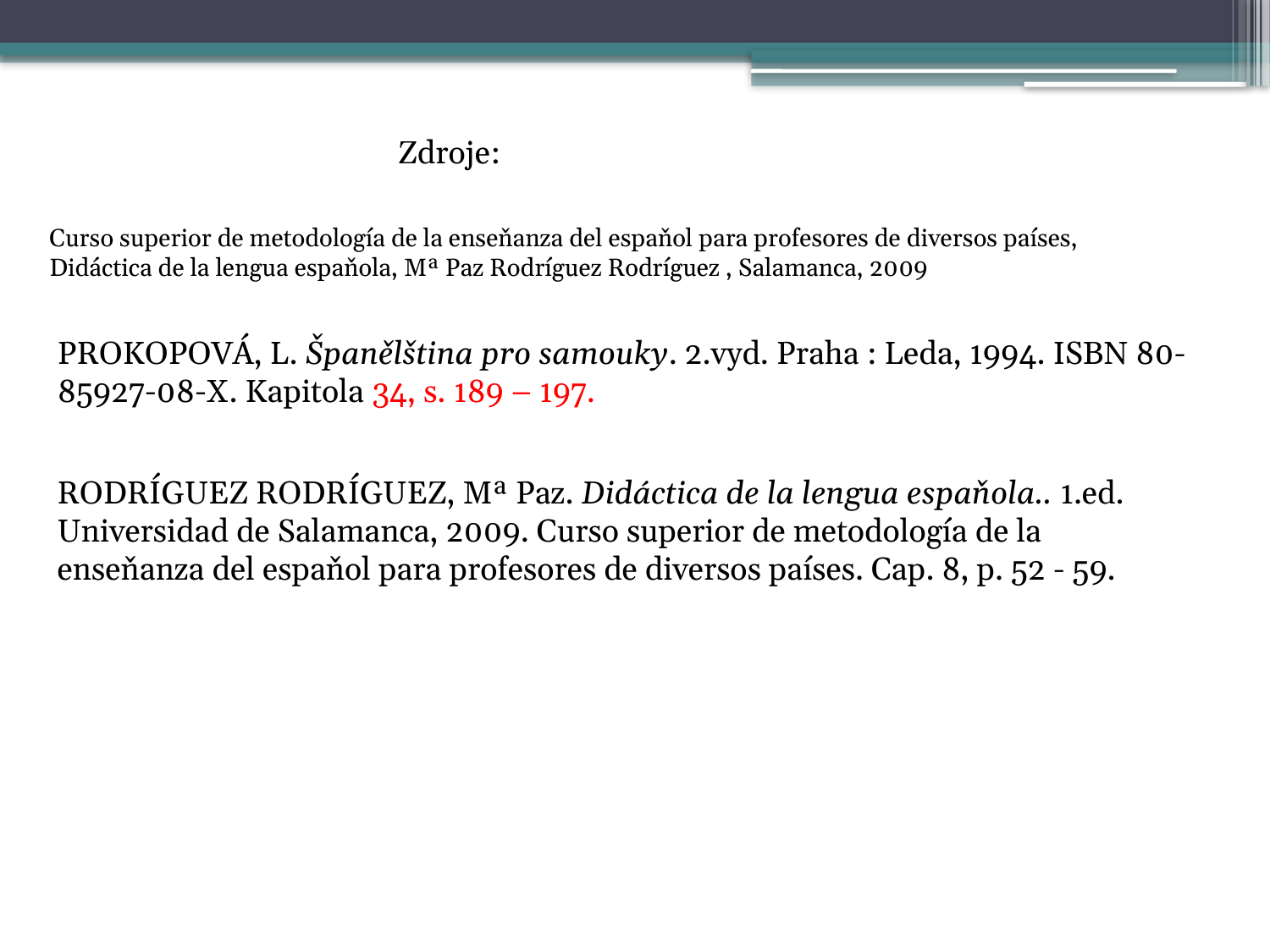

Zdroje:
Curso superior de metodología de la enseňanza del espaňol para profesores de diversos países,
Didáctica de la lengua espaňola, Mª Paz Rodríguez Rodríguez , Salamanca, 2009
PROKOPOVÁ, L. Španělština pro samouky. 2.vyd. Praha : Leda, 1994. ISBN 80-85927-08-X. Kapitola 34, s. 189 – 197.
RODRÍGUEZ RODRÍGUEZ, Mª Paz. Didáctica de la lengua espaňola.. 1.ed. Universidad de Salamanca, 2009. Curso superior de metodología de la enseňanza del espaňol para profesores de diversos países. Cap. 8, p. 52 - 59.